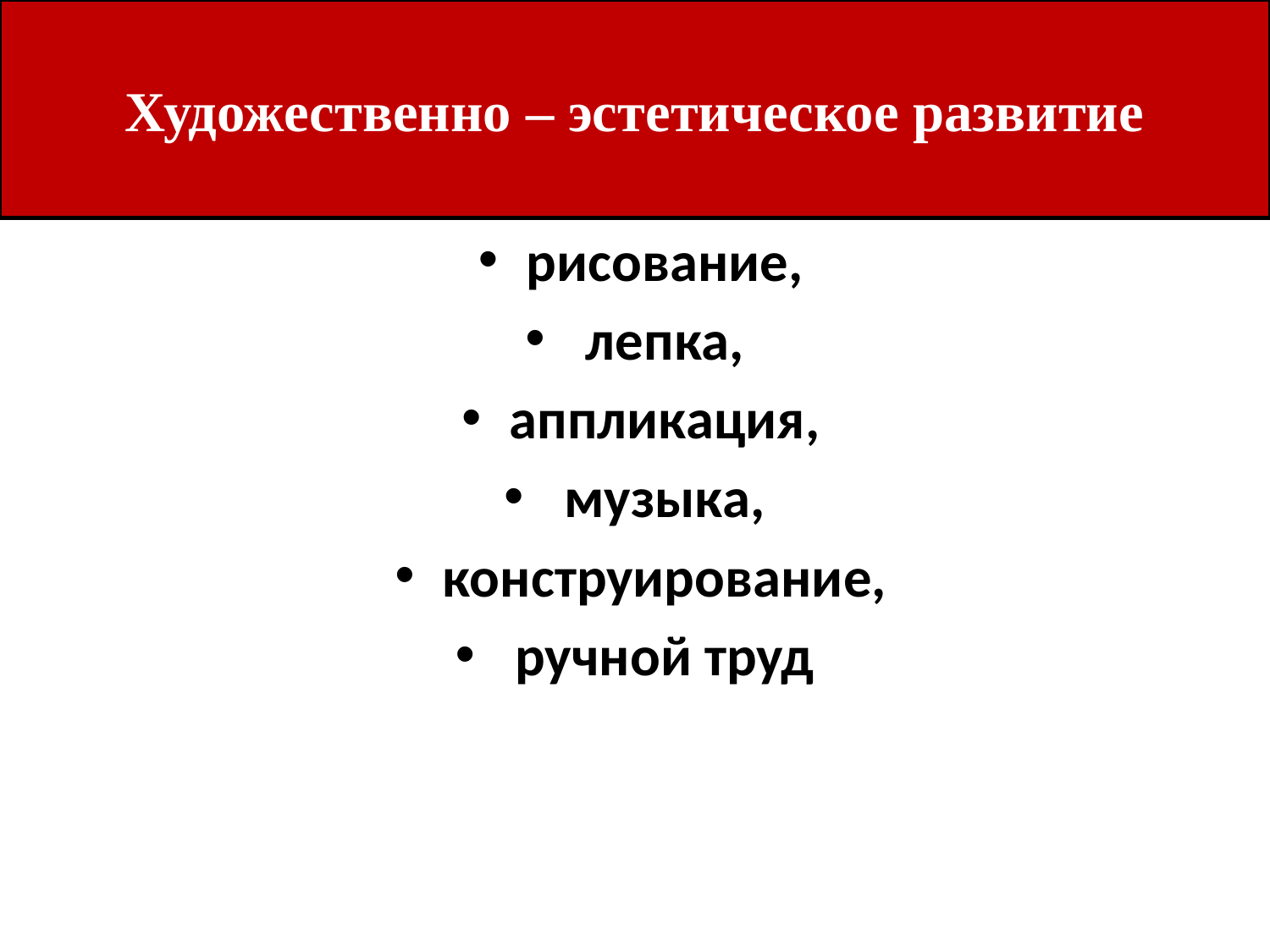

# Художественно – эстетическое развитие
рисование,
 лепка,
аппликация,
 музыка,
конструирование,
 ручной труд